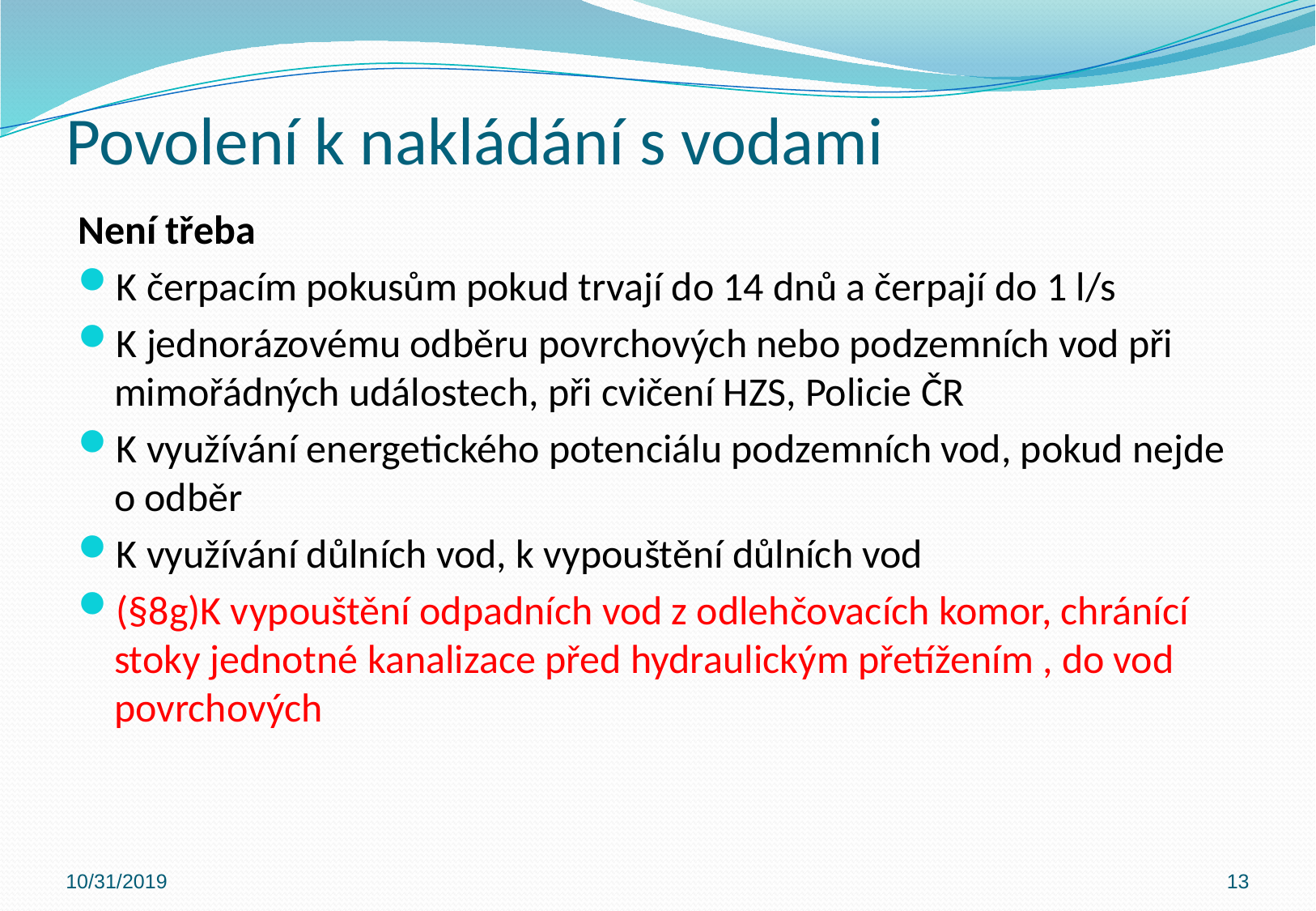

# Povolení k nakládání s vodami
Není třeba
K čerpacím pokusům pokud trvají do 14 dnů a čerpají do 1 l/s
K jednorázovému odběru povrchových nebo podzemních vod při mimořádných událostech, při cvičení HZS, Policie ČR
K využívání energetického potenciálu podzemních vod, pokud nejde o odběr
K využívání důlních vod, k vypouštění důlních vod
(§8g)K vypouštění odpadních vod z odlehčovacích komor, chránící stoky jednotné kanalizace před hydraulickým přetížením , do vod povrchových

10/31/2019
13